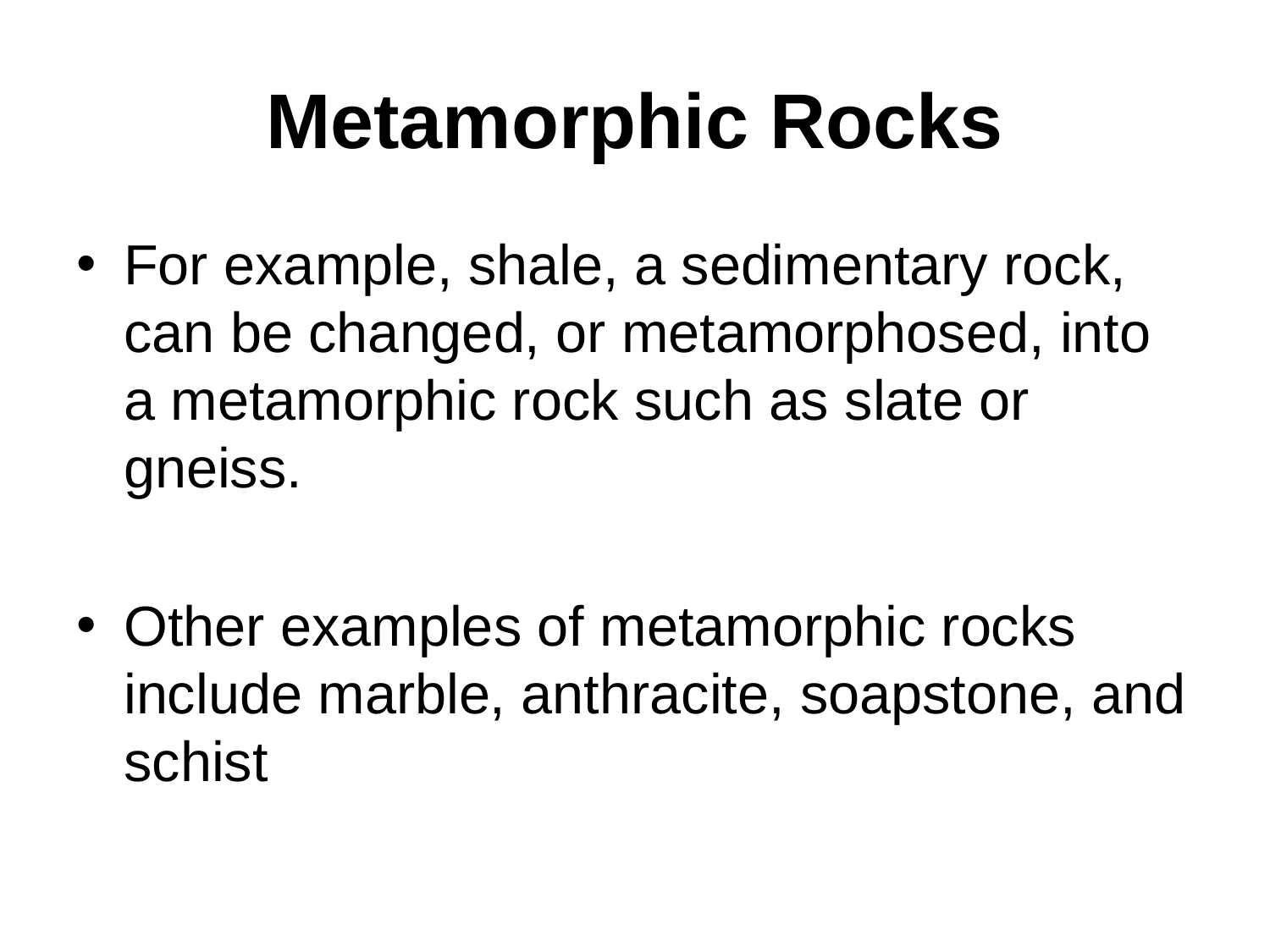

# Metamorphic Rocks
For example, shale, a sedimentary rock, can be changed, or metamorphosed, into a metamorphic rock such as slate or gneiss.

Other examples of metamorphic rocks include marble, anthracite, soapstone, and schist